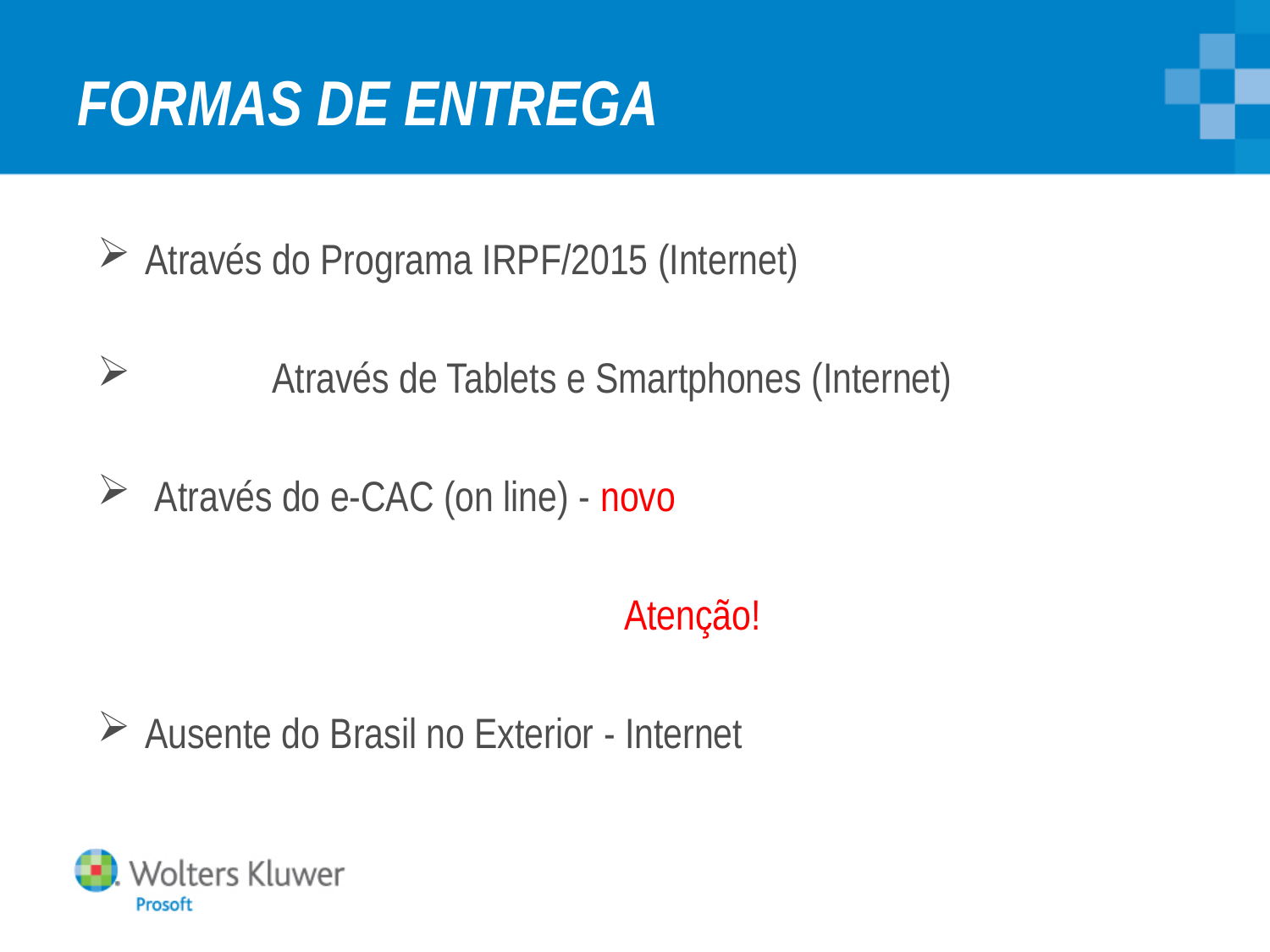

# FORMAS DE ENTREGA
Através do Programa IRPF/2015 (Internet)

	Através de Tablets e Smartphones (Internet)

 Através do e-CAC (on line) - novo

Atenção!

Ausente do Brasil no Exterior - Internet